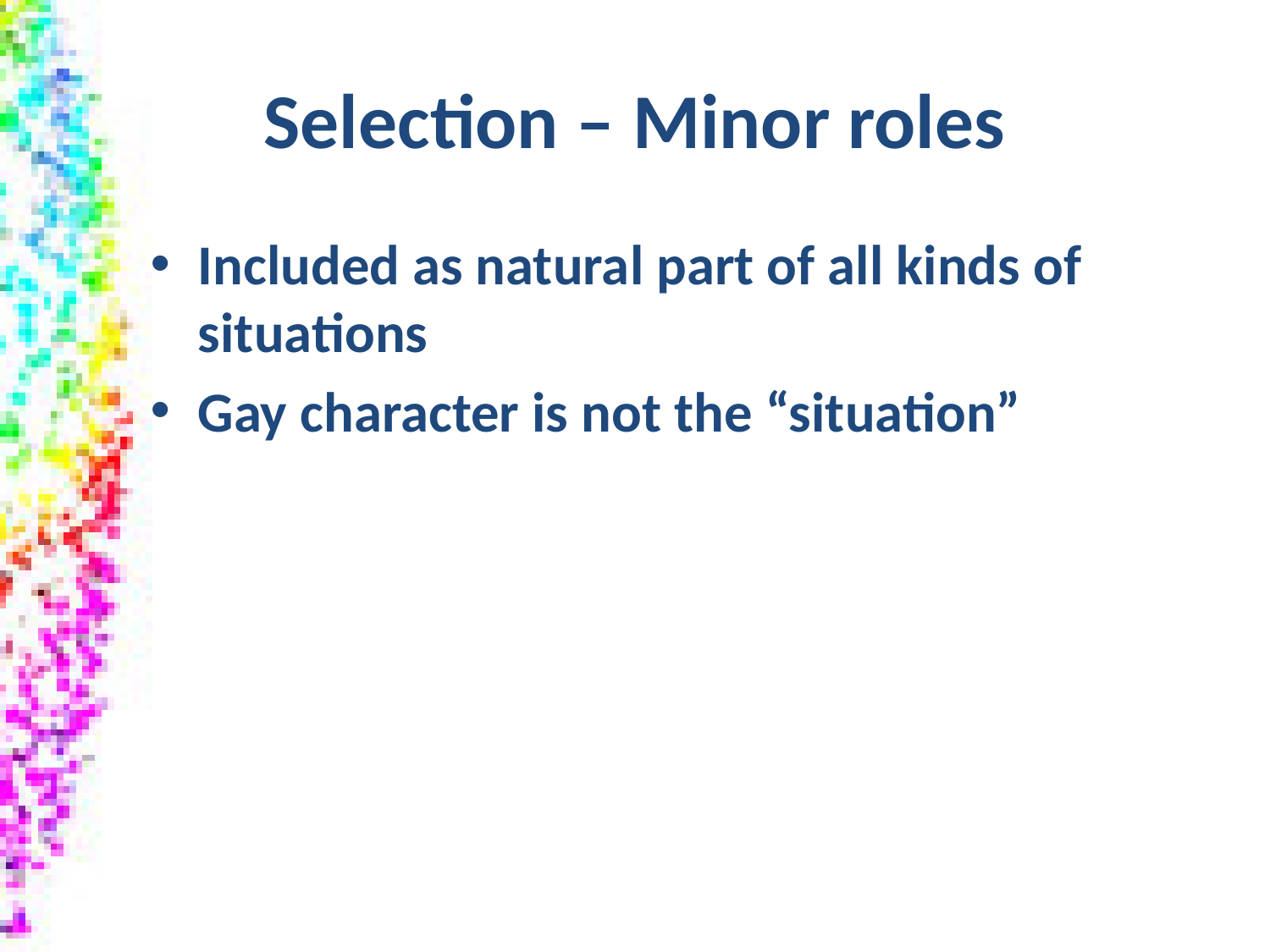

# Selection – Minor roles
Included as natural part of all kinds of situations
Gay character is not the “situation”